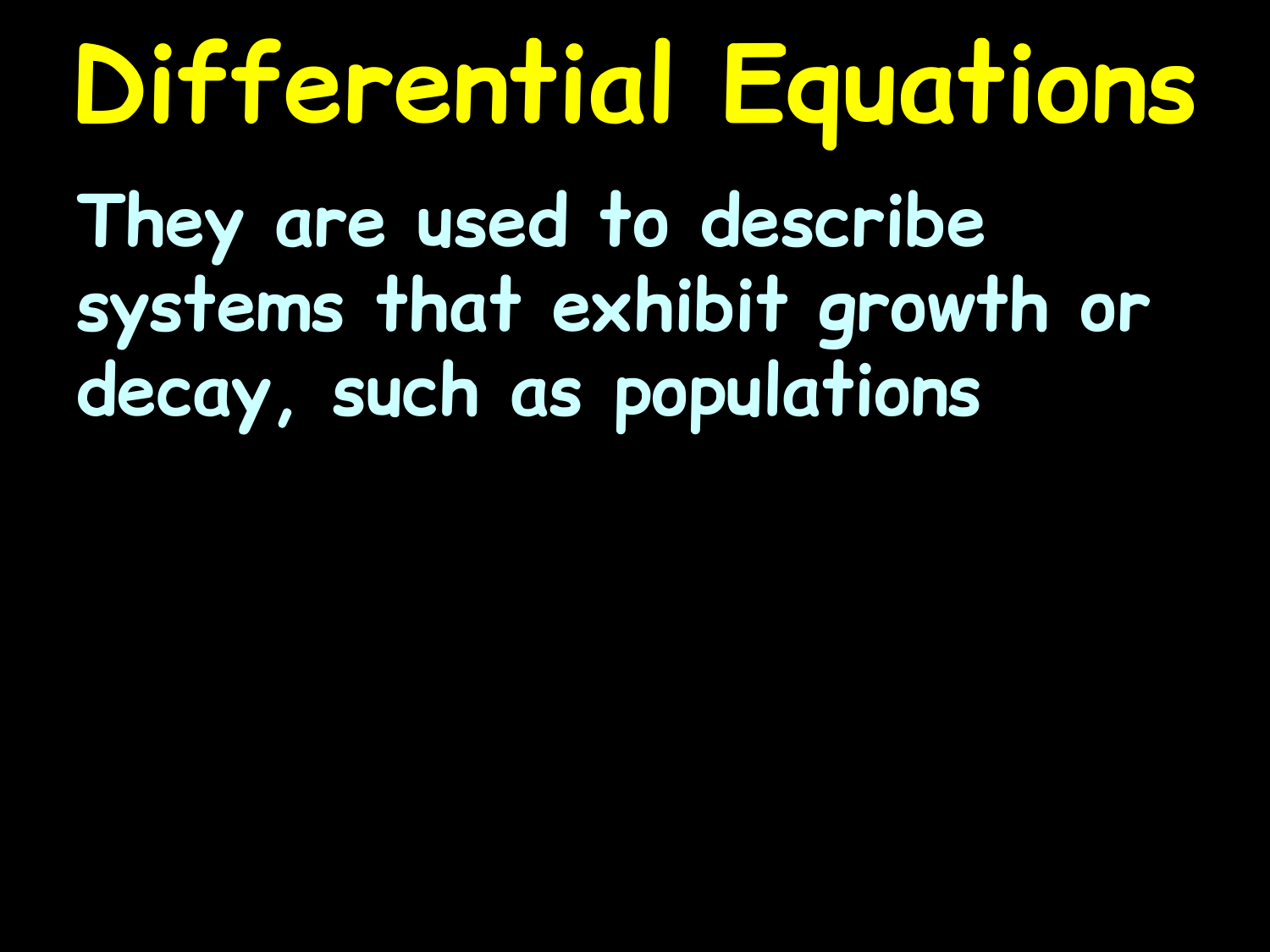

# Differential Equations
They are used to describe systems that exhibit growth or decay, such as populations